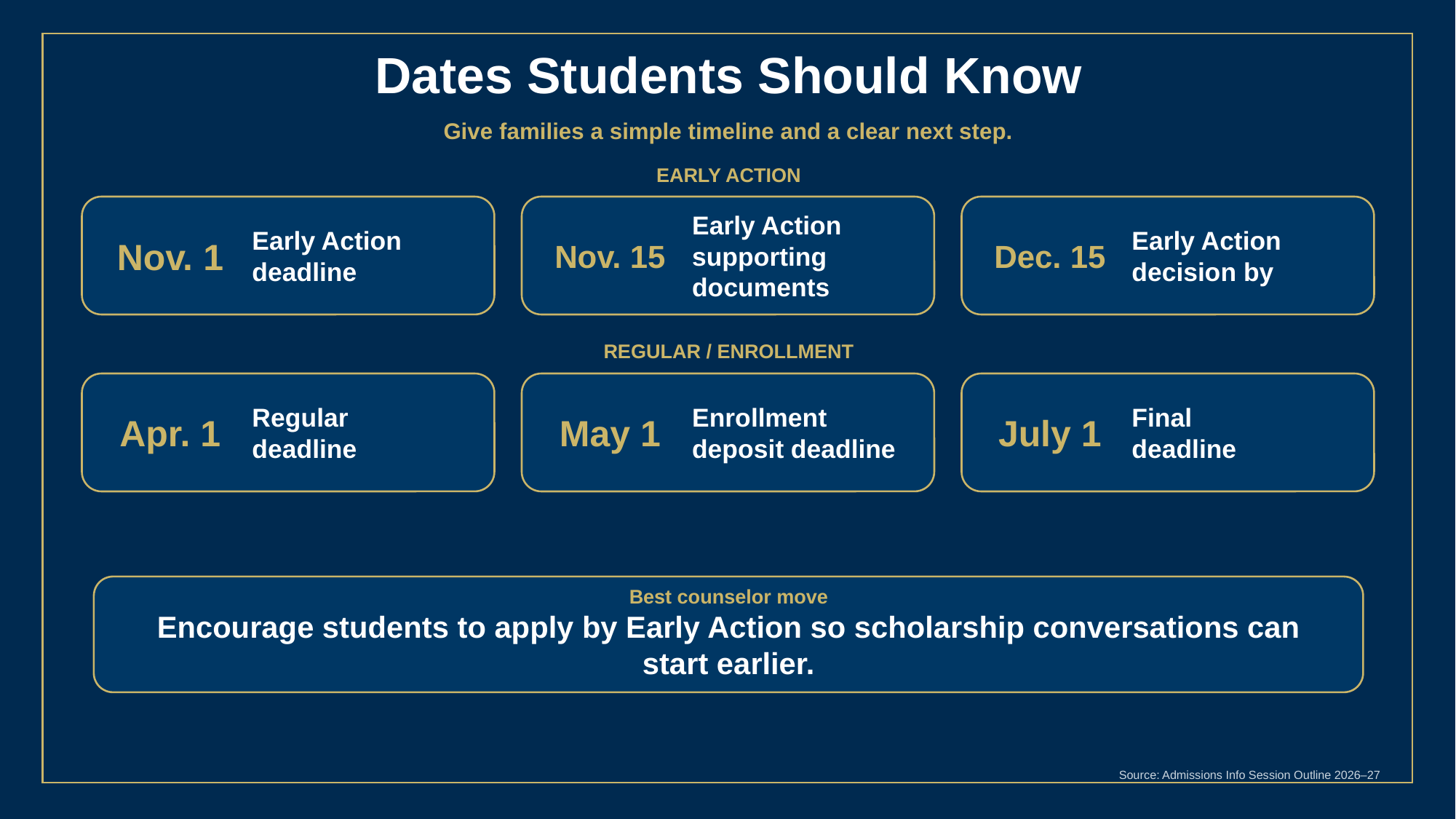

Dates Students Should Know
Give families a simple timeline and a clear next step.
EARLY ACTION

Early Action
supporting documents
Nov. 1
Nov. 15
Dec. 15
Early Action
deadline
Early Action
decision by
REGULAR / ENROLLMENT

Apr. 1
May 1
July 1
Regular
deadline
Enrollment
deposit deadline
Final
deadline

Best counselor move
Encourage students to apply by Early Action so scholarship conversations can start earlier.
Source: Admissions Info Session Outline 2026–27